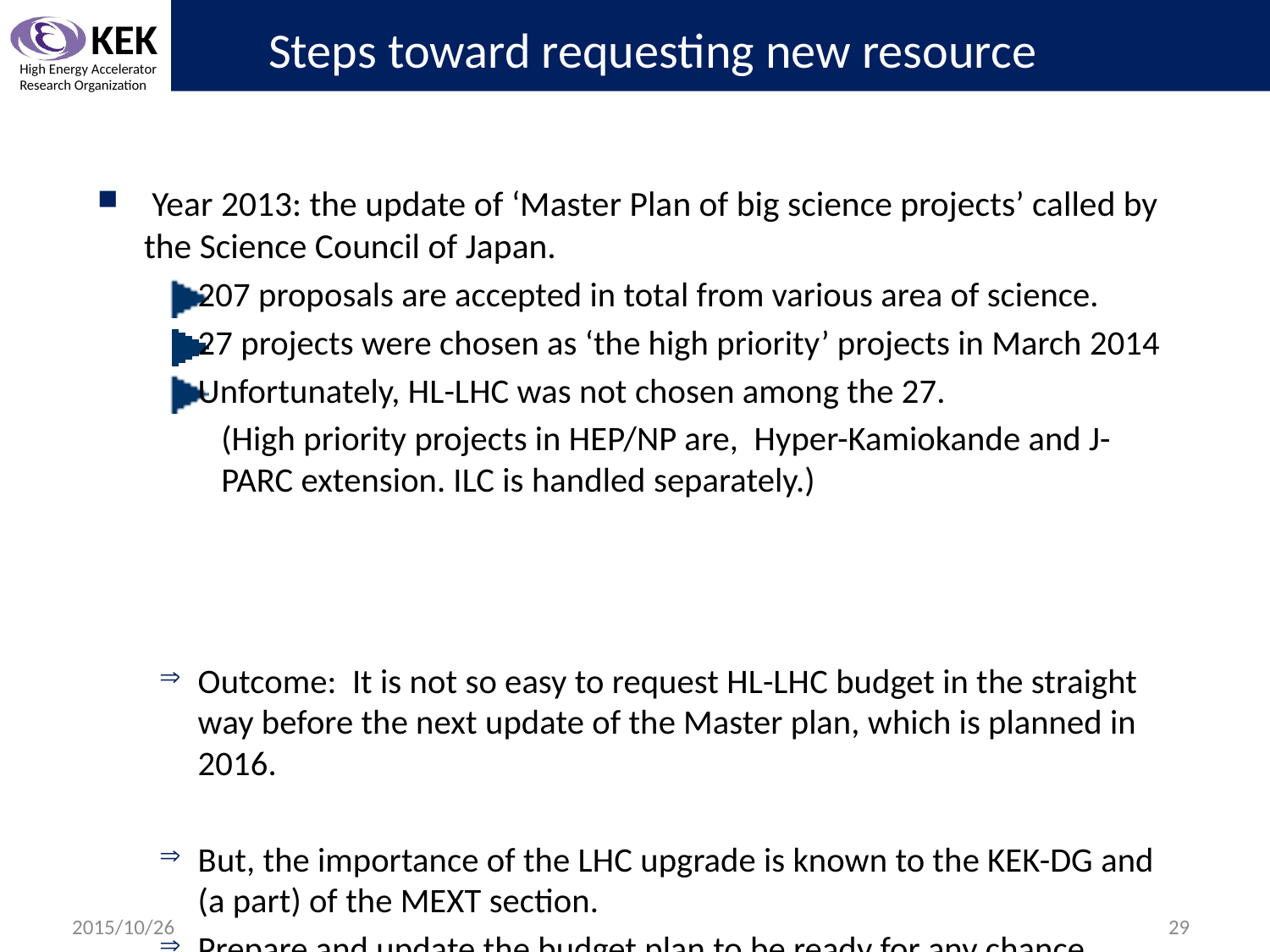

# Steps toward requesting new resource

 Year 2013: the update of ‘Master Plan of big science projects’ called by the Science Council of Japan.
207 proposals are accepted in total from various area of science.
27 projects were chosen as ‘the high priority’ projects in March 2014
Unfortunately, HL-LHC was not chosen among the 27.
(High priority projects in HEP/NP are,  Hyper-Kamiokande and J-PARC extension. ILC is handled separately.)

Outcome:  It is not so easy to request HL-LHC budget in the straight way before the next update of the Master plan, which is planned in 2016.

But, the importance of the LHC upgrade is known to the KEK-DG and (a part) of the MEXT section.
Prepare and update the budget plan to be ready for any chance.
2015/10/26
29